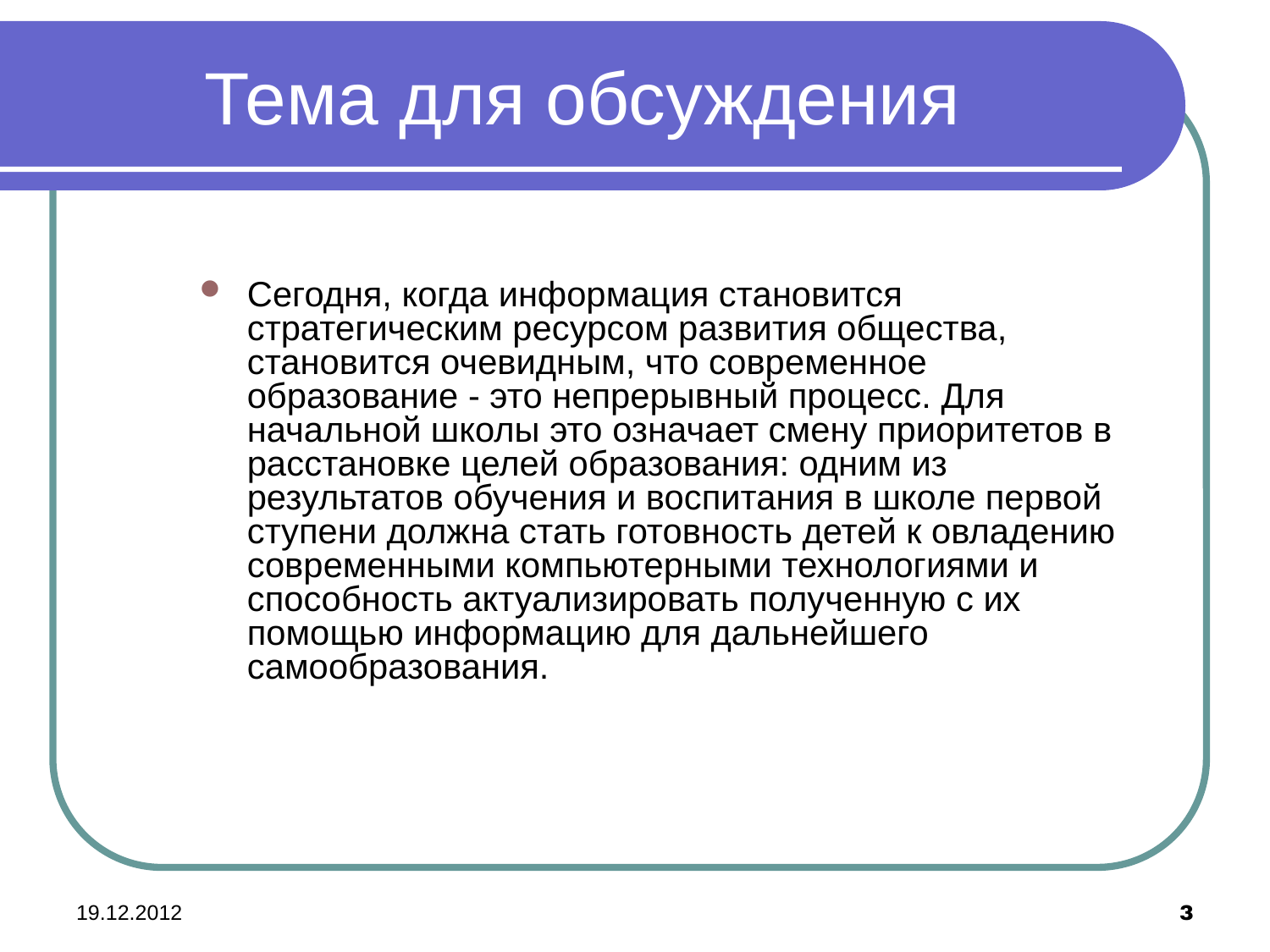

# Тема для обсуждения
Сегодня, когда информация становится стратегическим ресурсом развития общества, становится очевидным, что современное образование - это непрерывный процесс. Для начальной школы это означает смену приоритетов в расстановке целей образования: одним из результатов обучения и воспитания в школе первой ступени должна стать готовность детей к овладению современными компьютерными технологиями и способность актуализировать полученную с их помощью информацию для дальнейшего самообразования.
19.12.2012
3